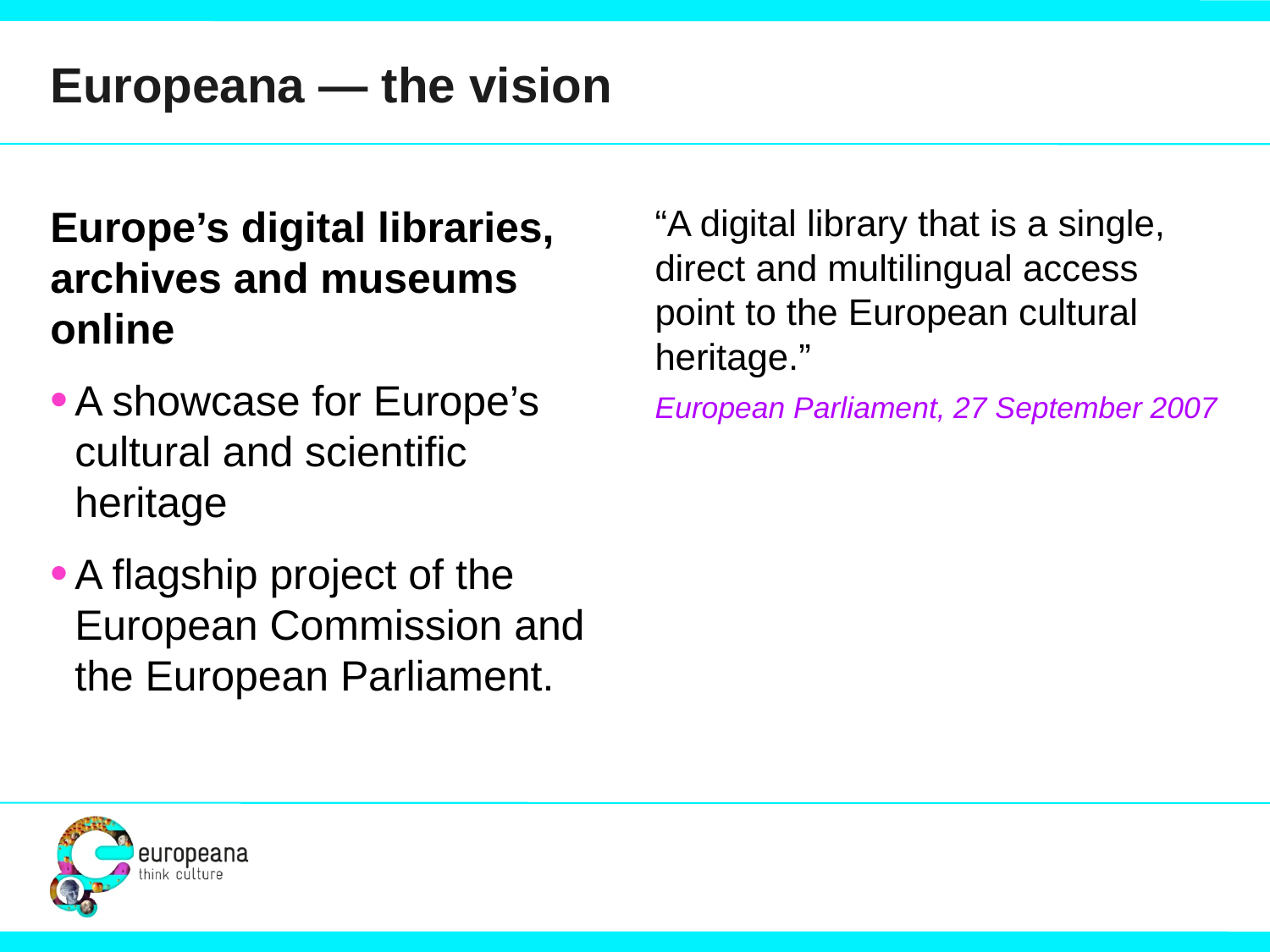

Europeana ― the vision
Europe’s digital libraries, archives and museums online
A showcase for Europe’s cultural and scientific heritage
A flagship project of the European Commission and the European Parliament.

“A digital library that is a single, direct and multilingual access point to the European cultural heritage.”
European Parliament, 27 September 2007